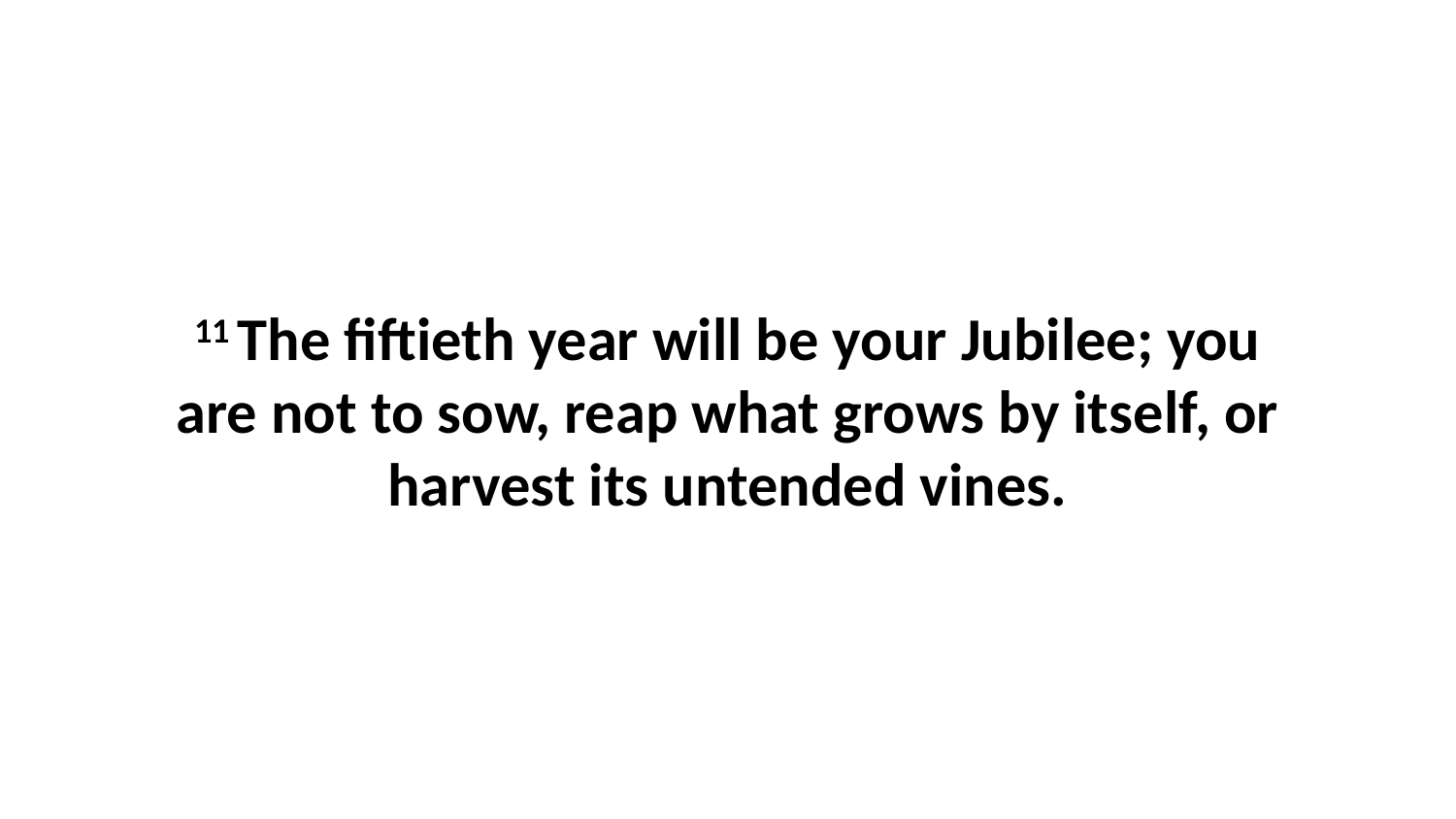

11 The fiftieth year will be your Jubilee; you are not to sow, reap what grows by itself, or harvest its untended vines.